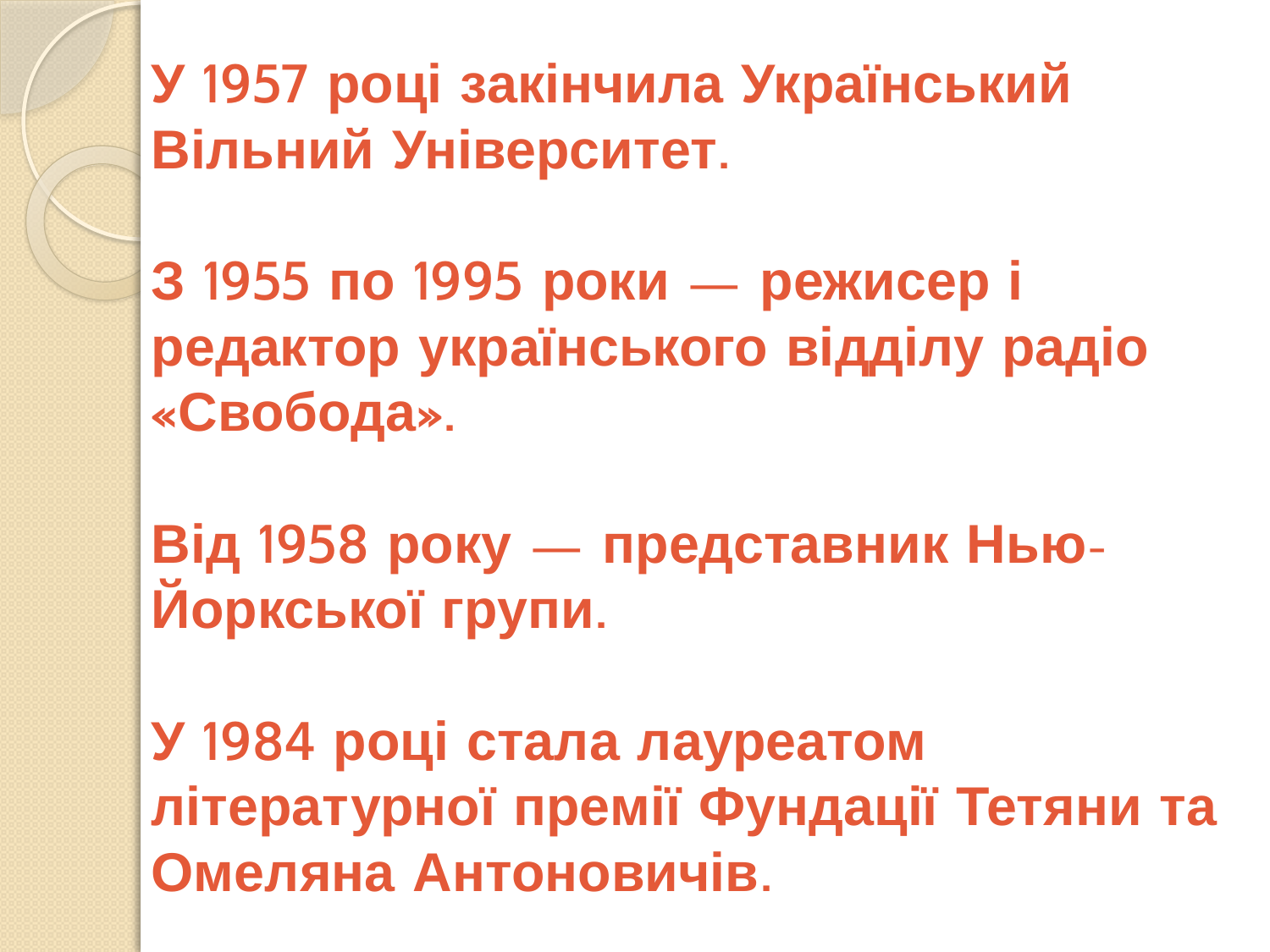

# У 1957 році закінчила Український Вільний Університет. З 1955 по 1995 роки — режисер і редактор українського відділу радіо «Свобода». Від 1958 року — представник Нью-Йоркської групи. У 1984 році стала лауреатом літературної премії Фундації Тетяни та Омеляна Антоновичів.